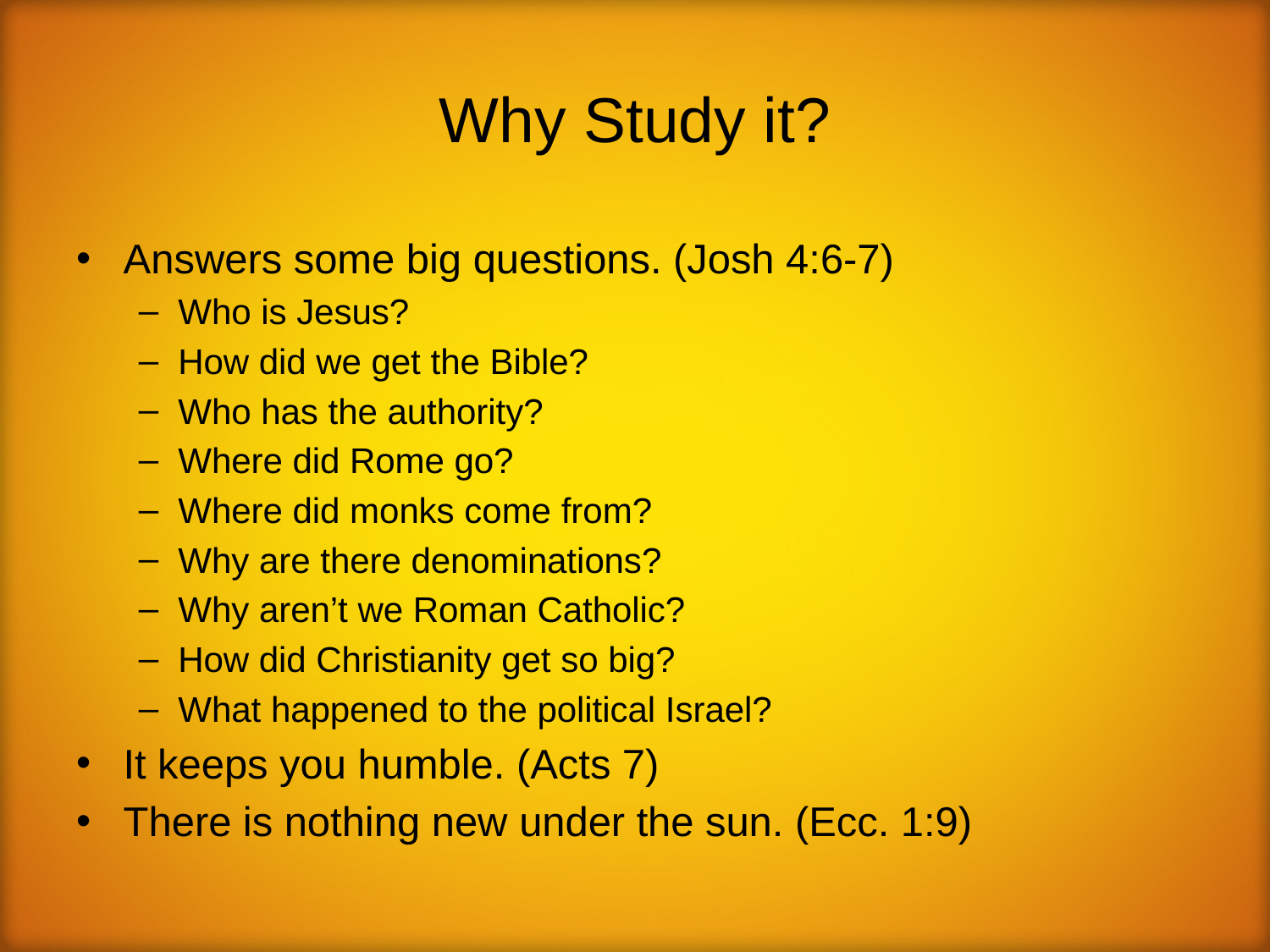

# Why Study it?
Answers some big questions. (Josh 4:6-7)
Who is Jesus?
How did we get the Bible?
Who has the authority?
Where did Rome go?
Where did monks come from?
Why are there denominations?
Why aren’t we Roman Catholic?
How did Christianity get so big?
What happened to the political Israel?
It keeps you humble. (Acts 7)
There is nothing new under the sun. (Ecc. 1:9)